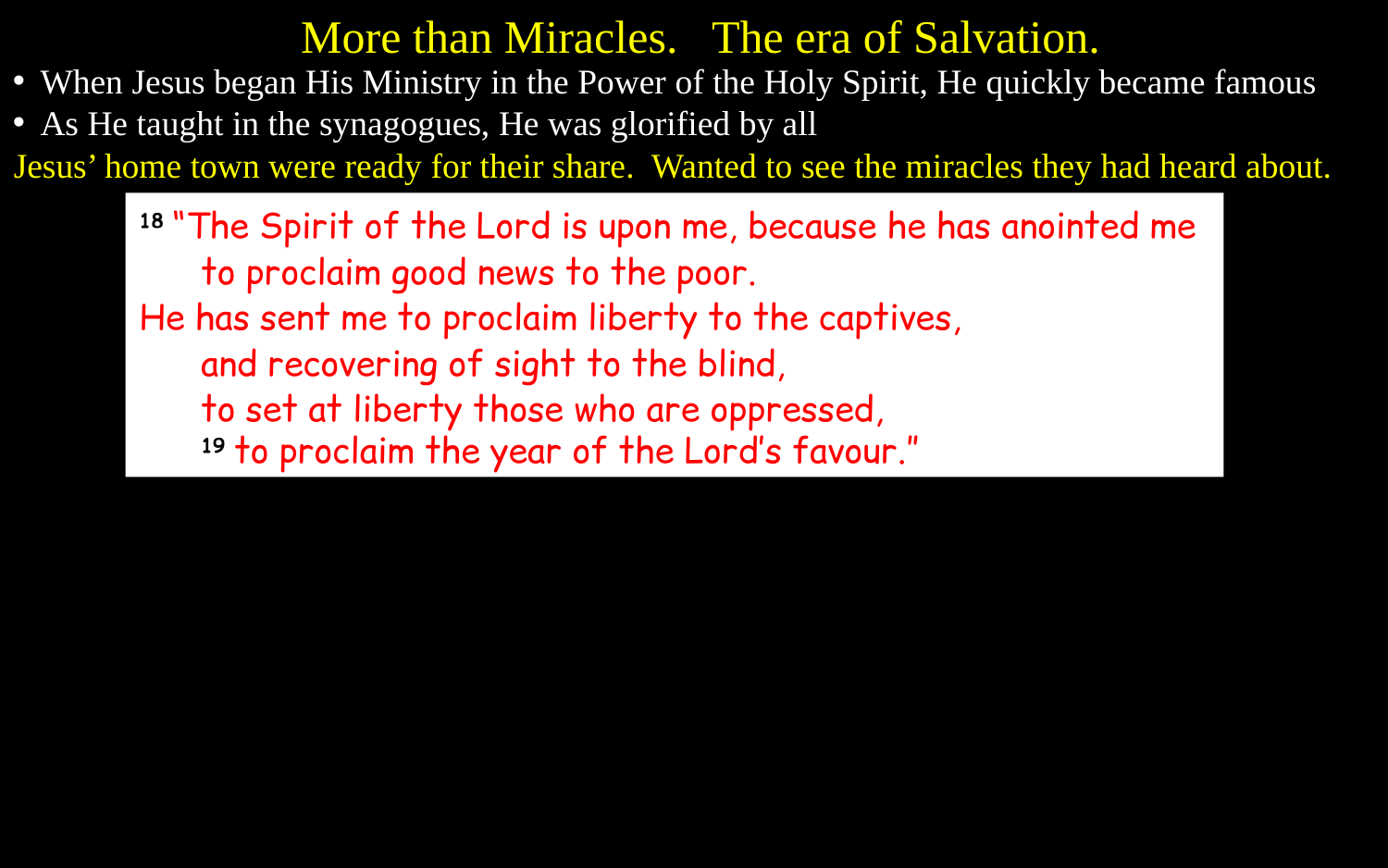

More than Miracles.   The era of Salvation.
When Jesus began His Ministry in the Power of the Holy Spirit, He quickly became famous
As He taught in the synagogues, He was glorified by all
Jesus’ home town were ready for their share.  Wanted to see the miracles they had heard about.
18 “The Spirit of the Lord is upon me, because he has anointed me
to proclaim good news to the poor.
He has sent me to proclaim liberty to the captives,
and recovering of sight to the blind,
to set at liberty those who are oppressed,
19 to proclaim the year of the Lord’s favour.”